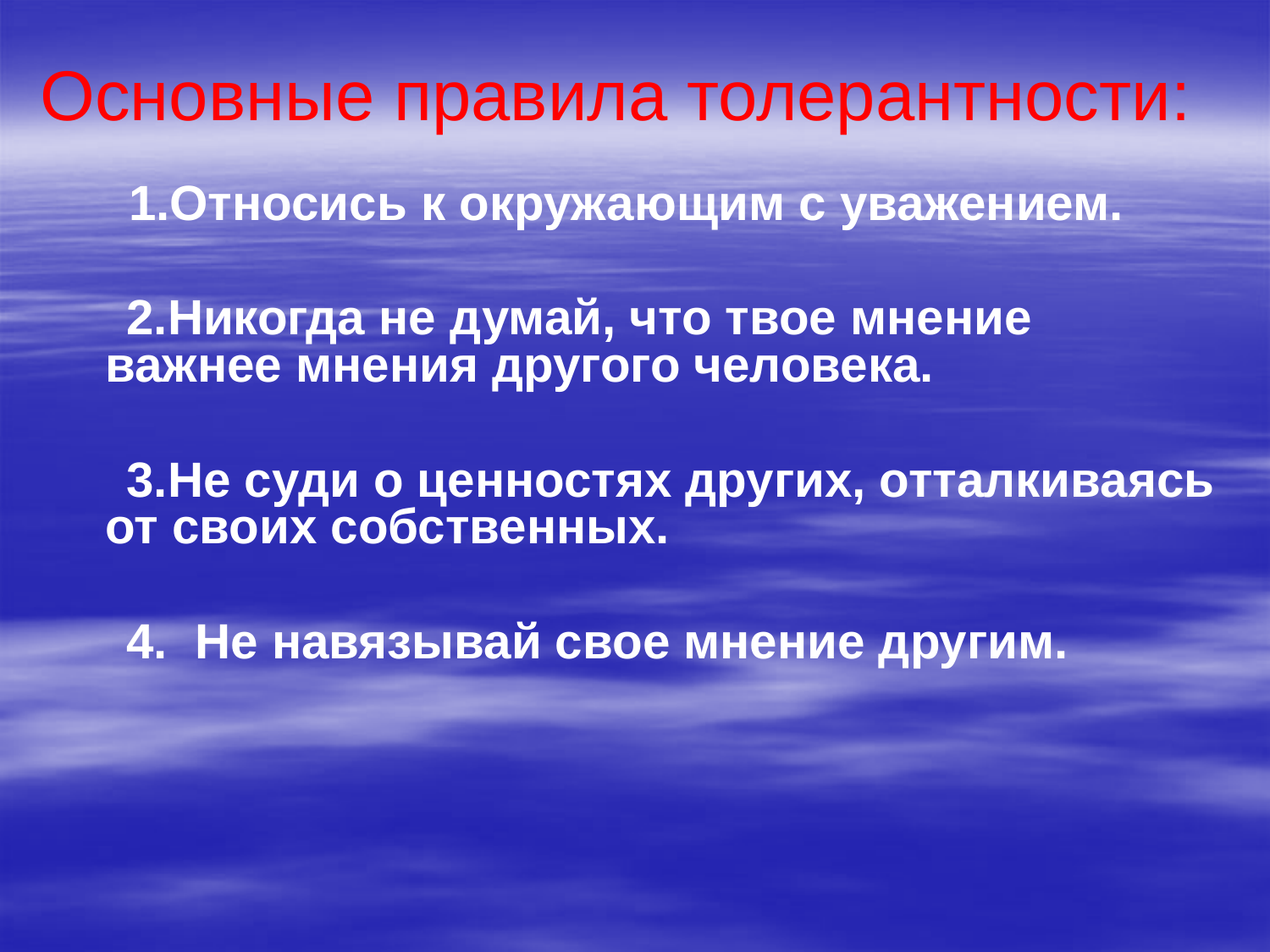

# Основные правила толерантности:
        1.Относись к окружающим с уважением.

     2.Никогда не думай, что твое мнение важнее мнения другого человека.

     3.Не суди о ценностях других, отталкиваясь от своих собственных.

     4.  Не навязывай свое мнение другим.